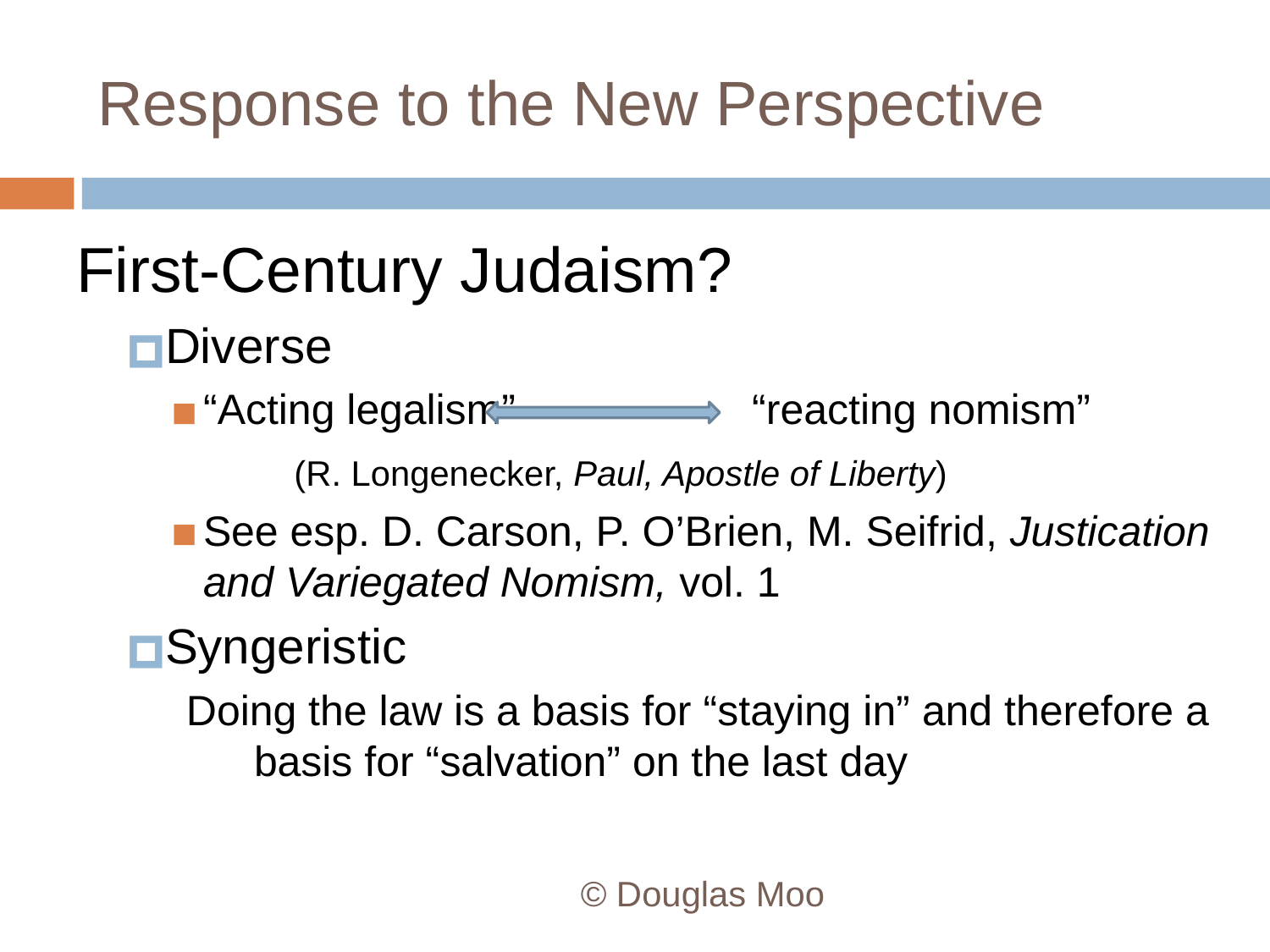

# Response to the New Perspective
First-Century Judaism?
Diverse
“Acting legalism”                    “reacting nomism”
          (R. Longenecker, Paul, Apostle of Liberty)
See esp. D. Carson, P. O’Brien, M. Seifrid, Justication and Variegated Nomism, vol. 1
Syngeristic
     Doing the law is a basis for “staying in” and therefore a 	basis for “salvation” on the last day

© Douglas Moo